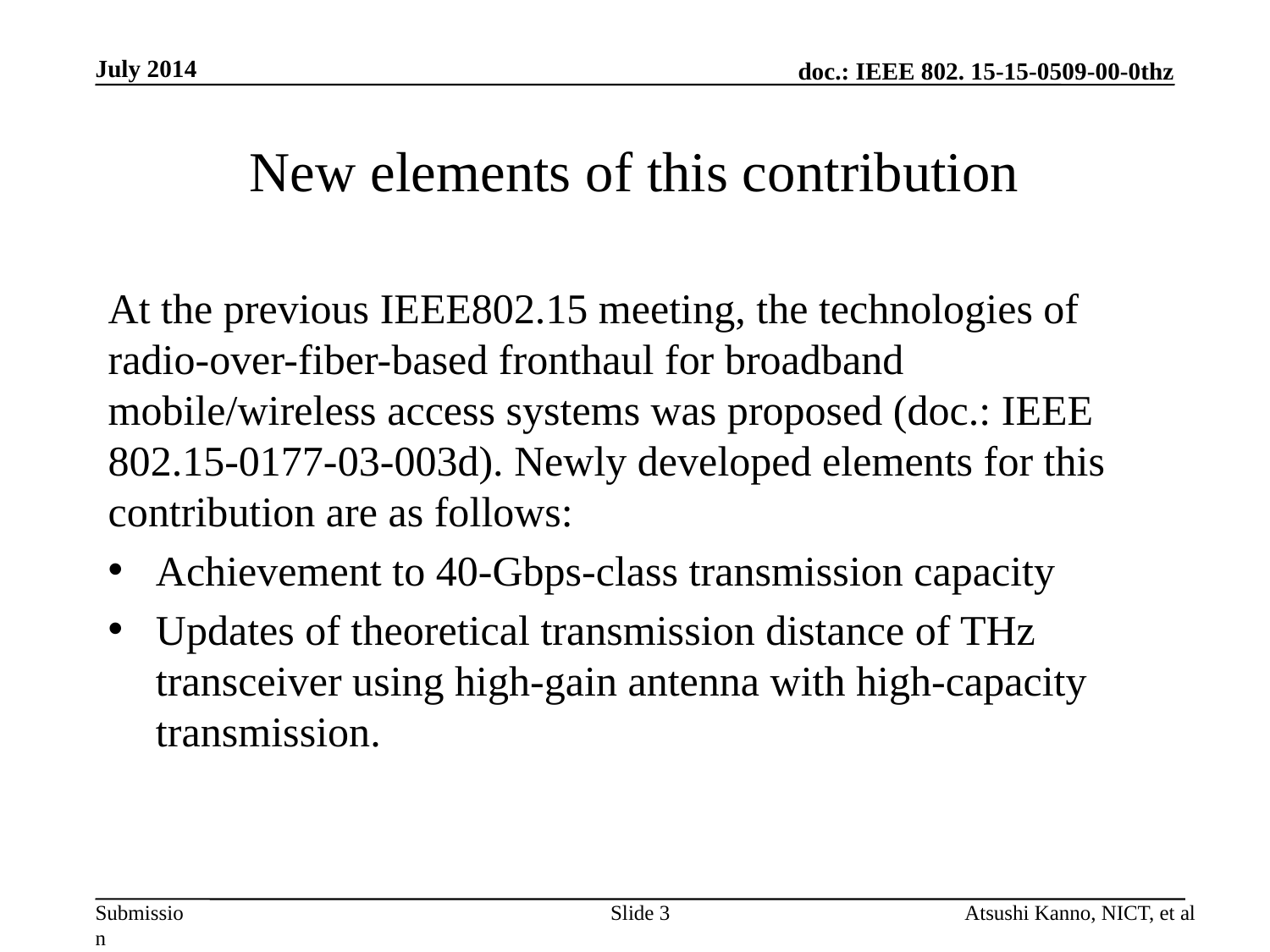

July 2014
# New elements of this contribution
At the previous IEEE802.15 meeting, the technologies of radio-over-fiber-based fronthaul for broadband mobile/wireless access systems was proposed (doc.: IEEE 802.15-0177-03-003d). Newly developed elements for this contribution are as follows:
Achievement to 40-Gbps-class transmission capacity
Updates of theoretical transmission distance of THz transceiver using high-gain antenna with high-capacity transmission.

Slide 3
Atsushi Kanno, NICT, et al